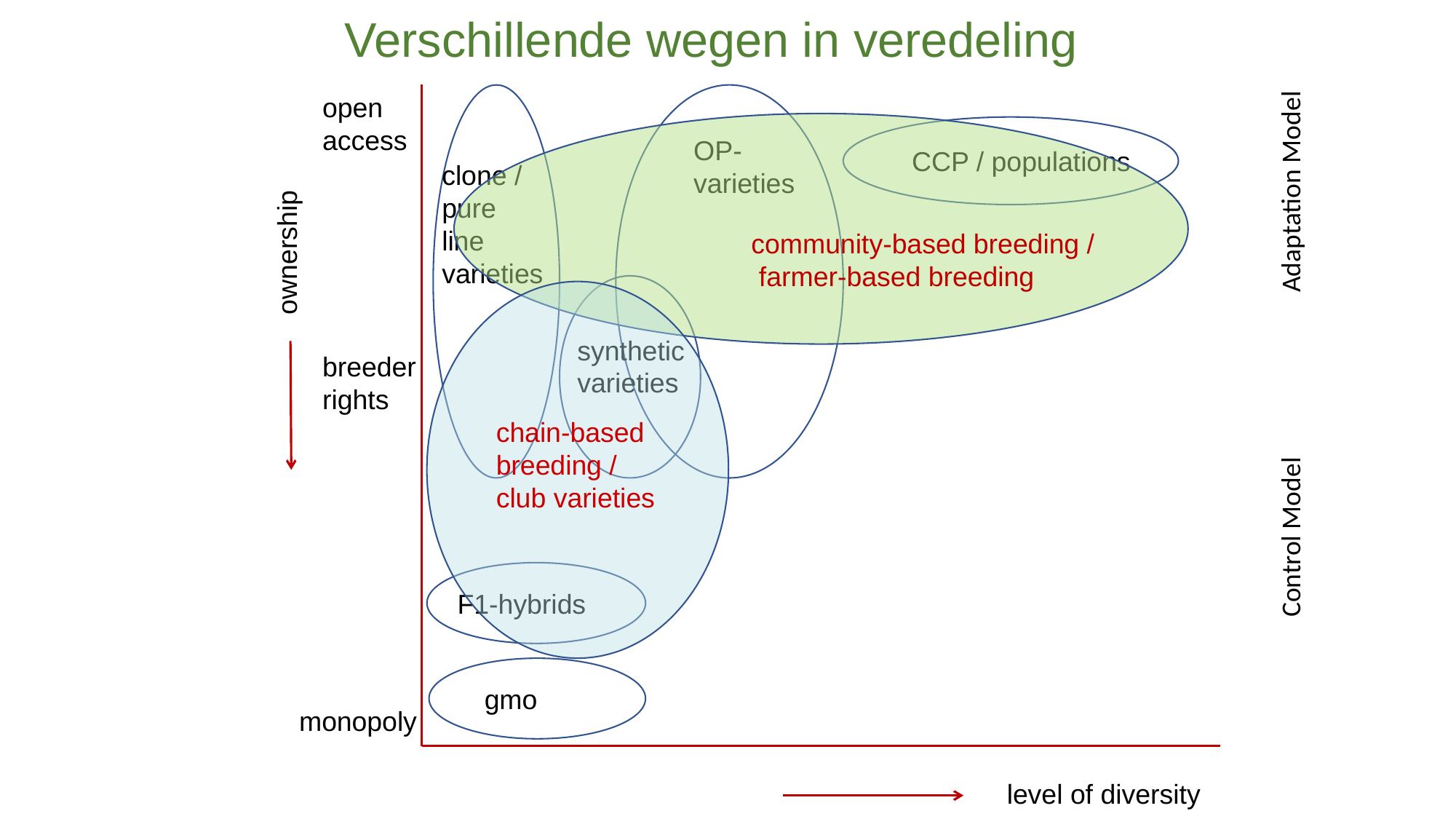

Verschillende wegen in veredeling
Adaptation Model
open access

community-based breeding /
 farmer-based breeding

OP-
varieties

CCP / populations
clone / pure line varieties
ownership

chain-based breeding /
club varieties
synthetic varieties

breeder rights
Control Model

F1-hybrids

gmo
monopoly
level of diversity